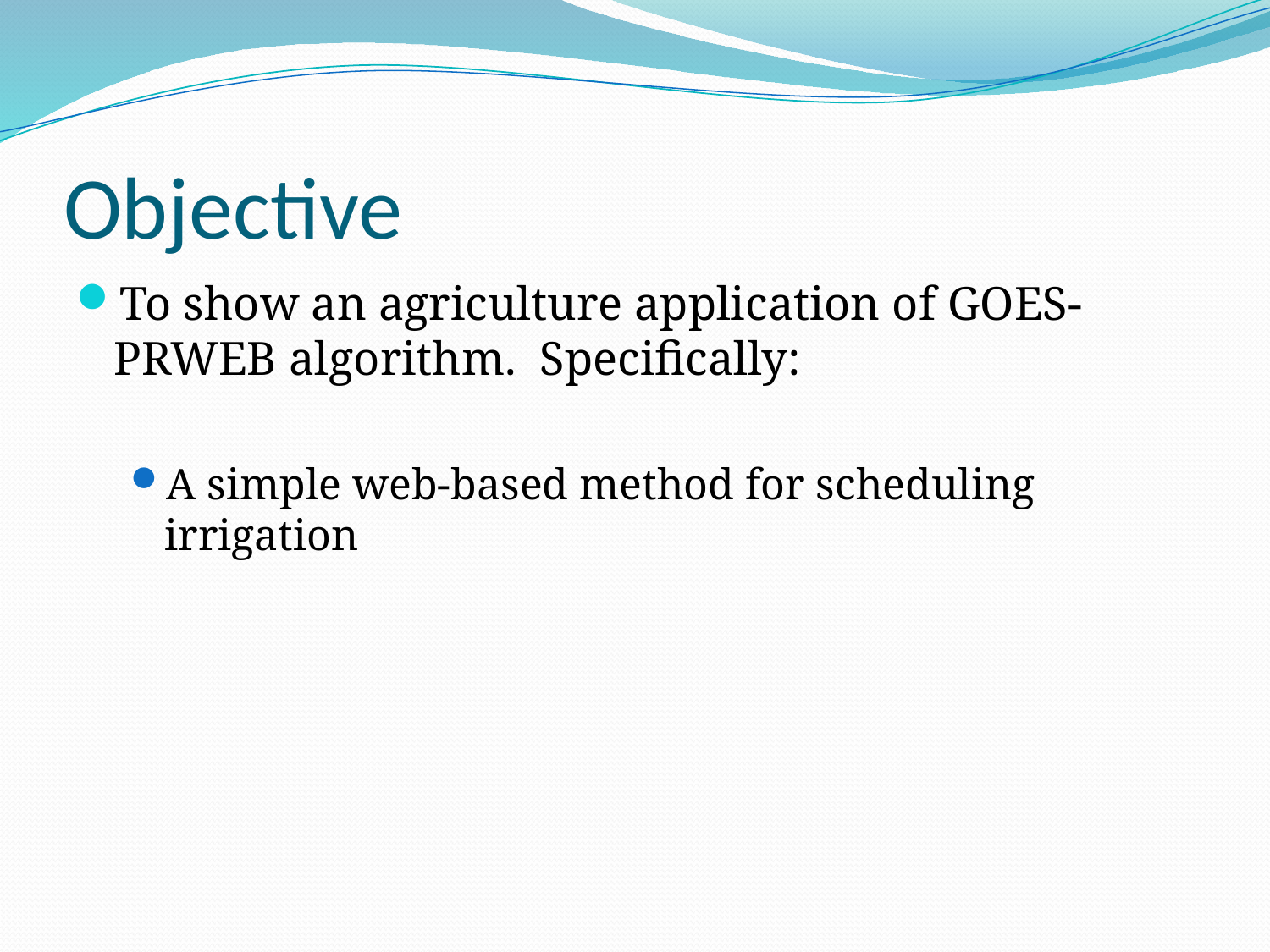

# Objective
To show an agriculture application of GOES-PRWEB algorithm.  Specifically:

A simple web-based method for scheduling irrigation